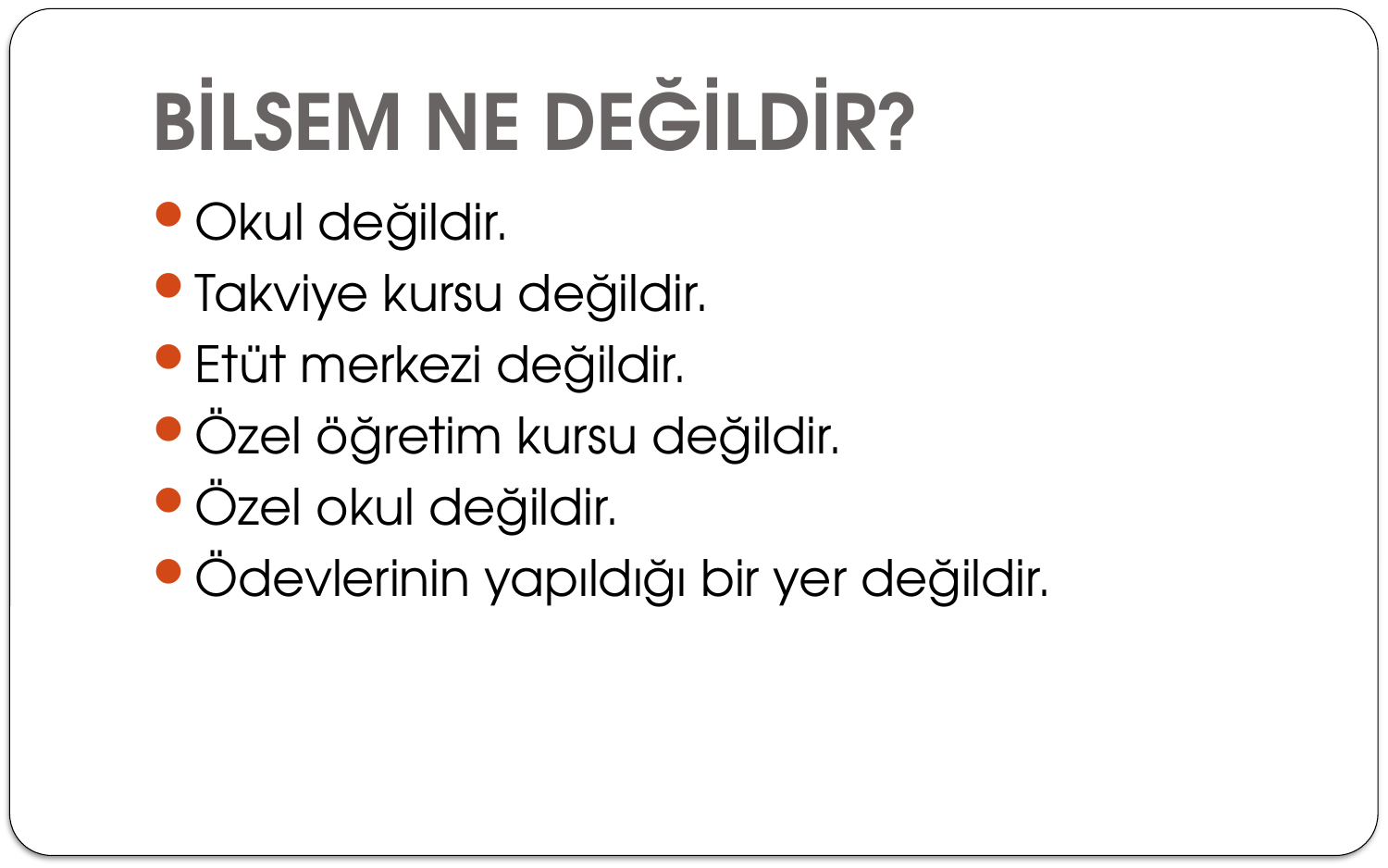

# BİLSEM NE DEĞİLDİR?
Okul değildir.
Takviye kursu değildir.
Etüt merkezi değildir.
Özel öğretim kursu değildir.
Özel okul değildir.
Ödevlerinin yapıldığı bir yer değildir.